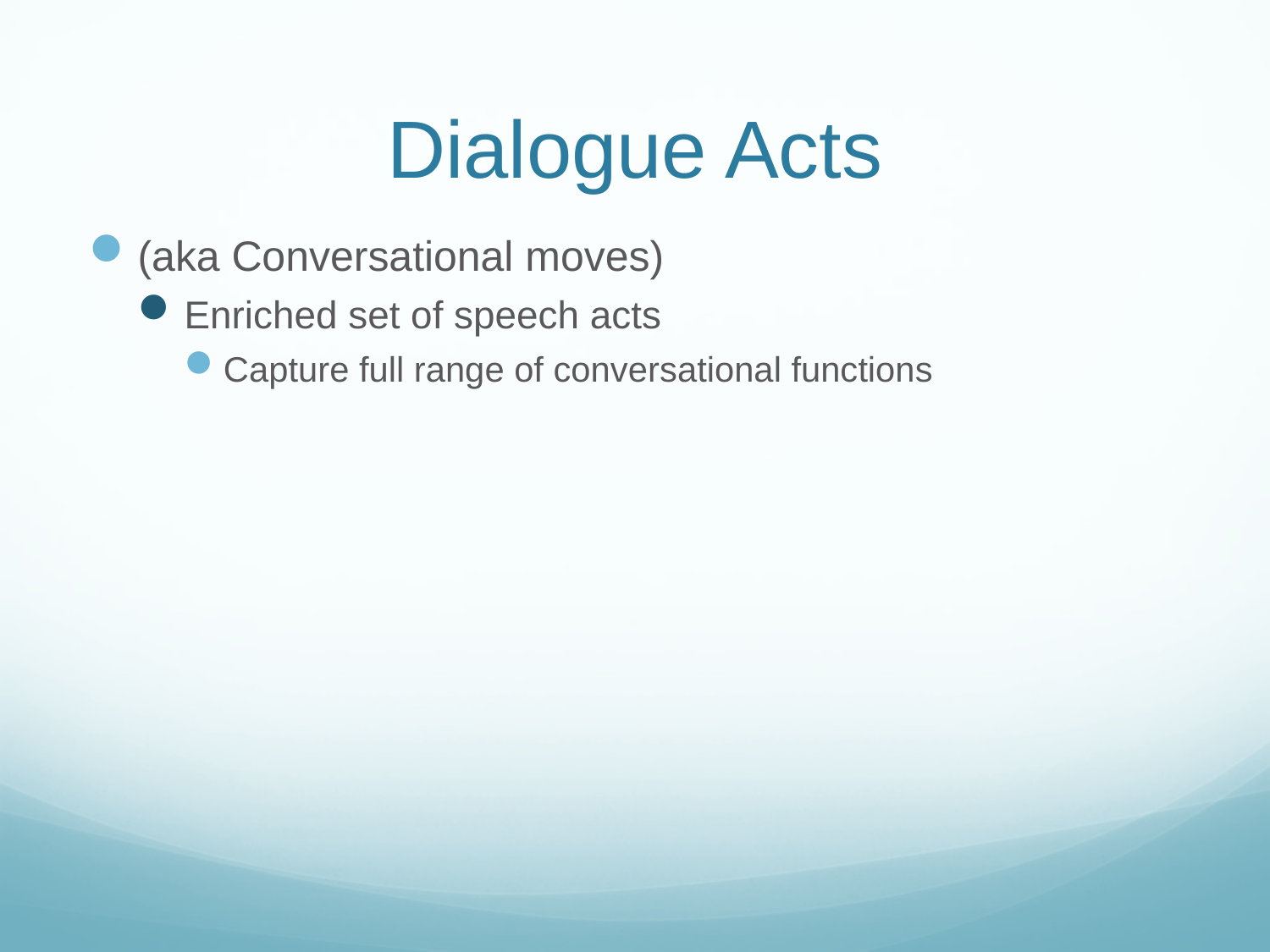

# Dialogue Acts
(aka Conversational moves)
Enriched set of speech acts
Capture full range of conversational functions